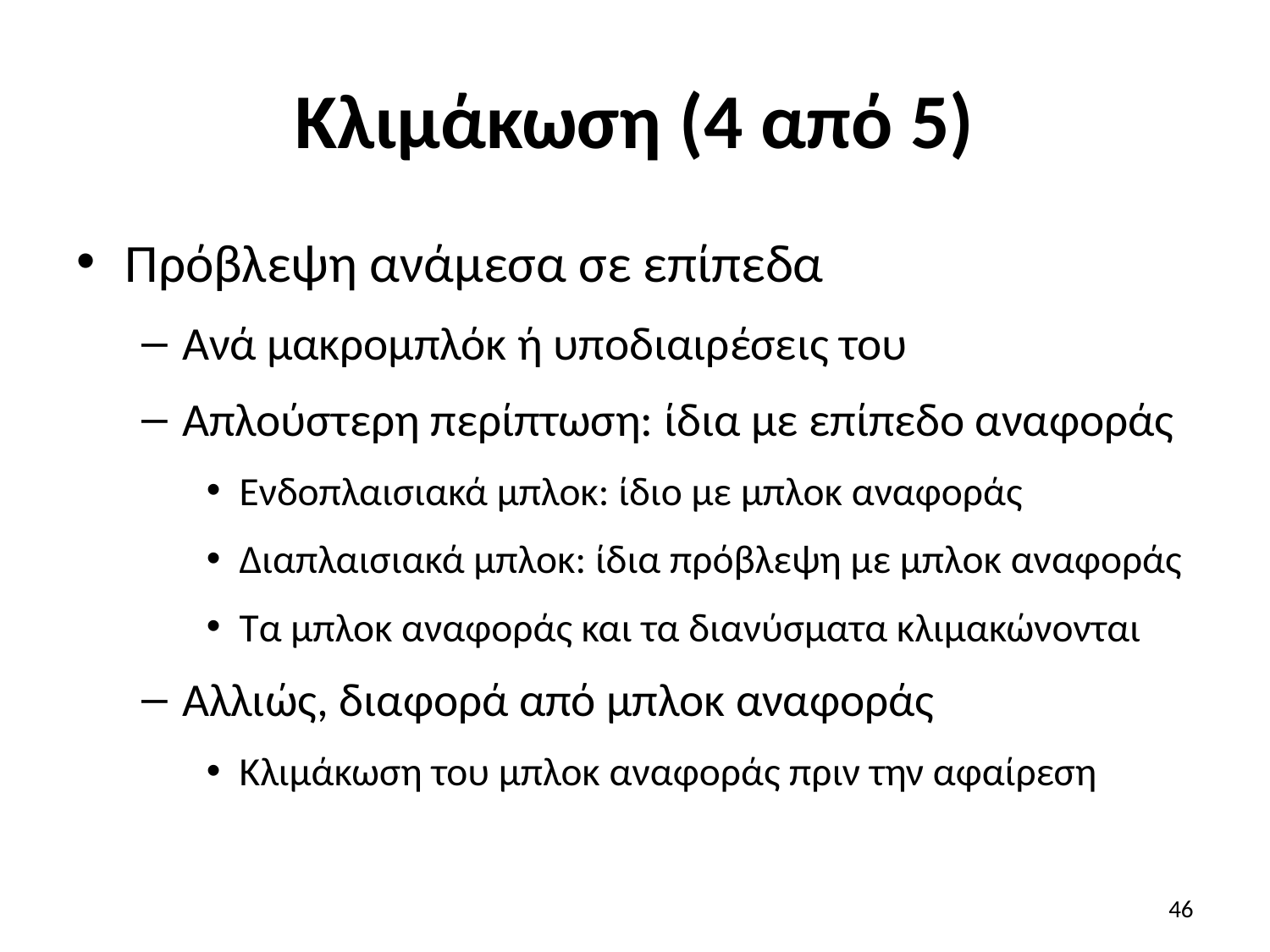

# Κλιμάκωση (4 από 5)
Πρόβλεψη ανάμεσα σε επίπεδα
Ανά μακρομπλόκ ή υποδιαιρέσεις του
Απλούστερη περίπτωση: ίδια με επίπεδο αναφοράς
Ενδοπλαισιακά μπλοκ: ίδιο με μπλοκ αναφοράς
Διαπλαισιακά μπλοκ: ίδια πρόβλεψη με μπλοκ αναφοράς
Τα μπλοκ αναφοράς και τα διανύσματα κλιμακώνονται
Αλλιώς, διαφορά από μπλοκ αναφοράς
Κλιμάκωση του μπλοκ αναφοράς πριν την αφαίρεση
46